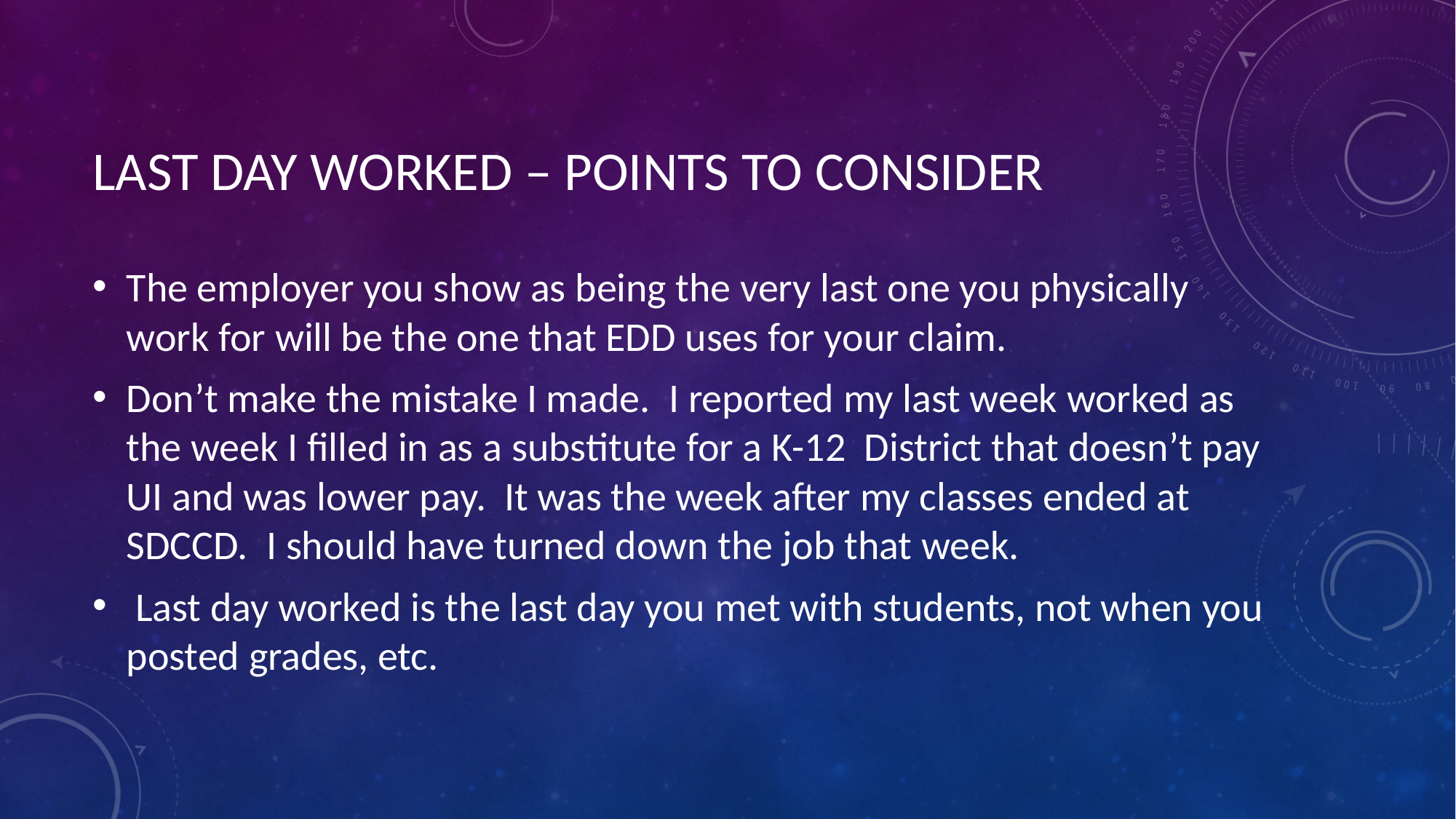

# Last Day Worked – Points to consider
The employer you show as being the very last one you physically work for will be the one that EDD uses for your claim.
Don’t make the mistake I made.  I reported my last week worked as the week I filled in as a substitute for a K-12  District that doesn’t pay UI and was lower pay.  It was the week after my classes ended at SDCCD.  I should have turned down the job that week.
 Last day worked is the last day you met with students, not when you posted grades, etc.